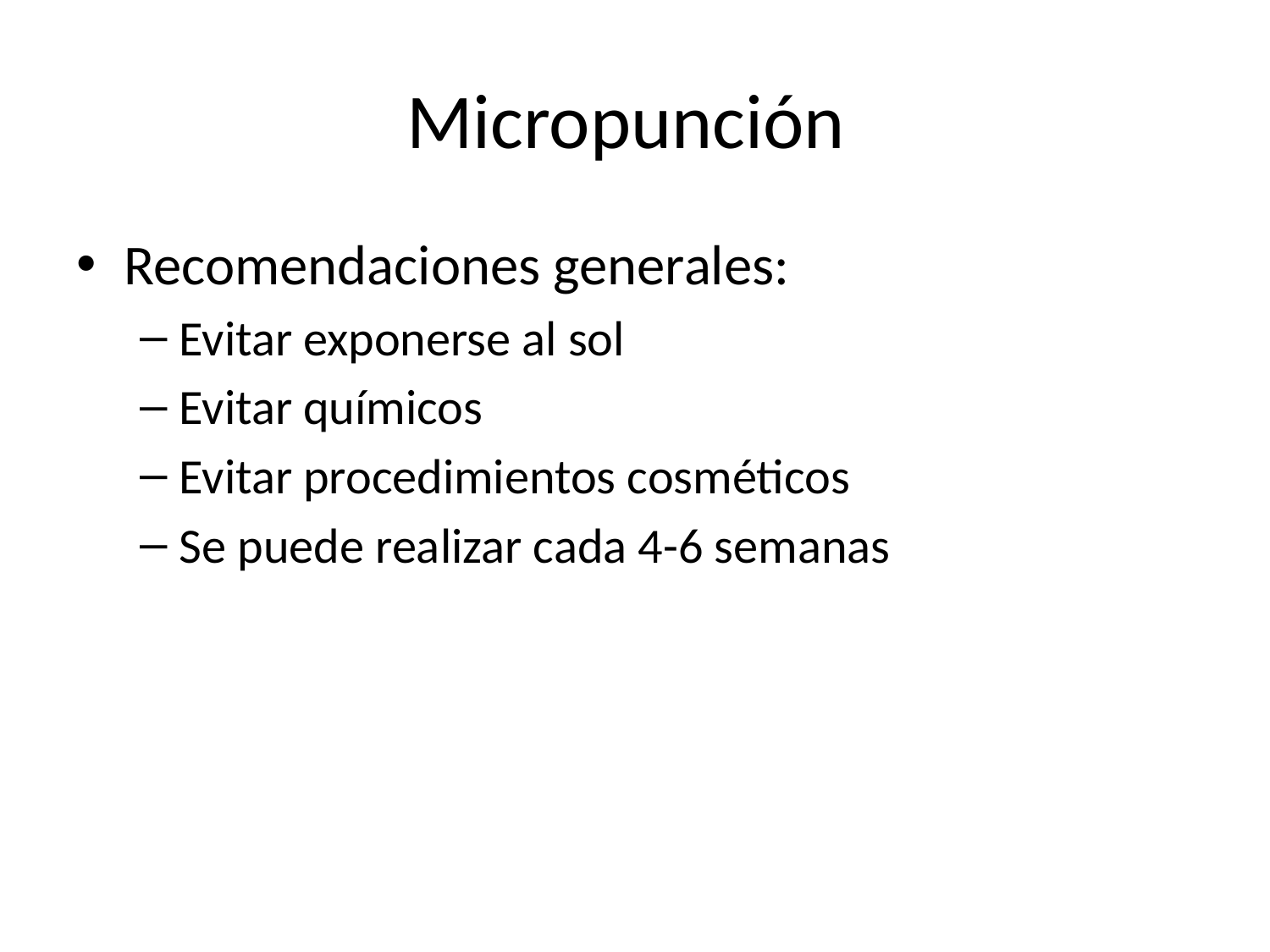

# Micropunción
Recomendaciones generales:
Evitar exponerse al sol
Evitar químicos
Evitar procedimientos cosméticos
Se puede realizar cada 4-6 semanas